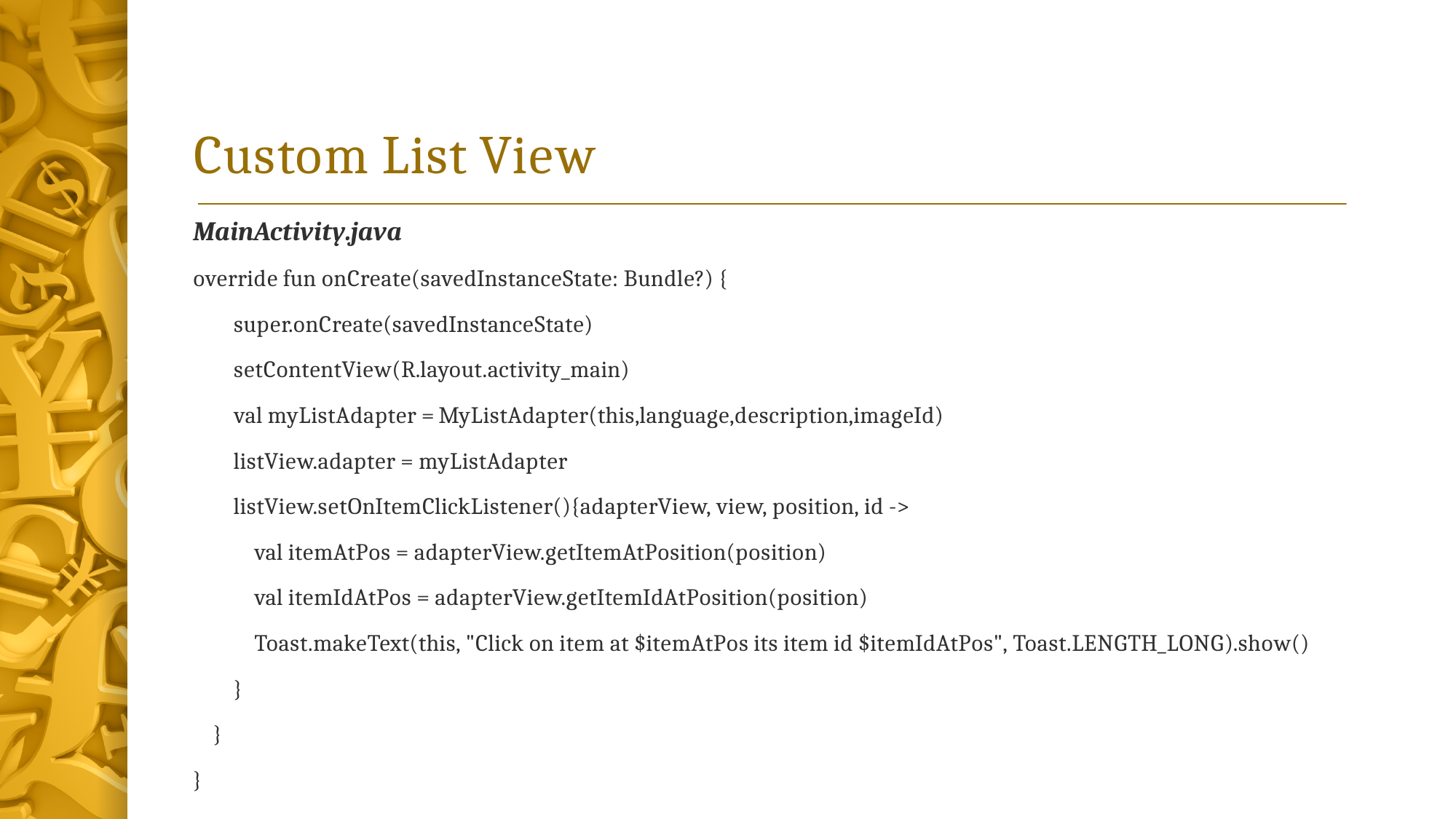

# Custom List View
MainActivity.java
override fun onCreate(savedInstanceState: Bundle?) {
        super.onCreate(savedInstanceState)
        setContentView(R.layout.activity_main)
        val myListAdapter = MyListAdapter(this,language,description,imageId)
        listView.adapter = myListAdapter
        listView.setOnItemClickListener(){adapterView, view, position, id ->
            val itemAtPos = adapterView.getItemAtPosition(position)
            val itemIdAtPos = adapterView.getItemIdAtPosition(position)
            Toast.makeText(this, "Click on item at $itemAtPos its item id $itemIdAtPos", Toast.LENGTH_LONG).show()
        }
    }
}